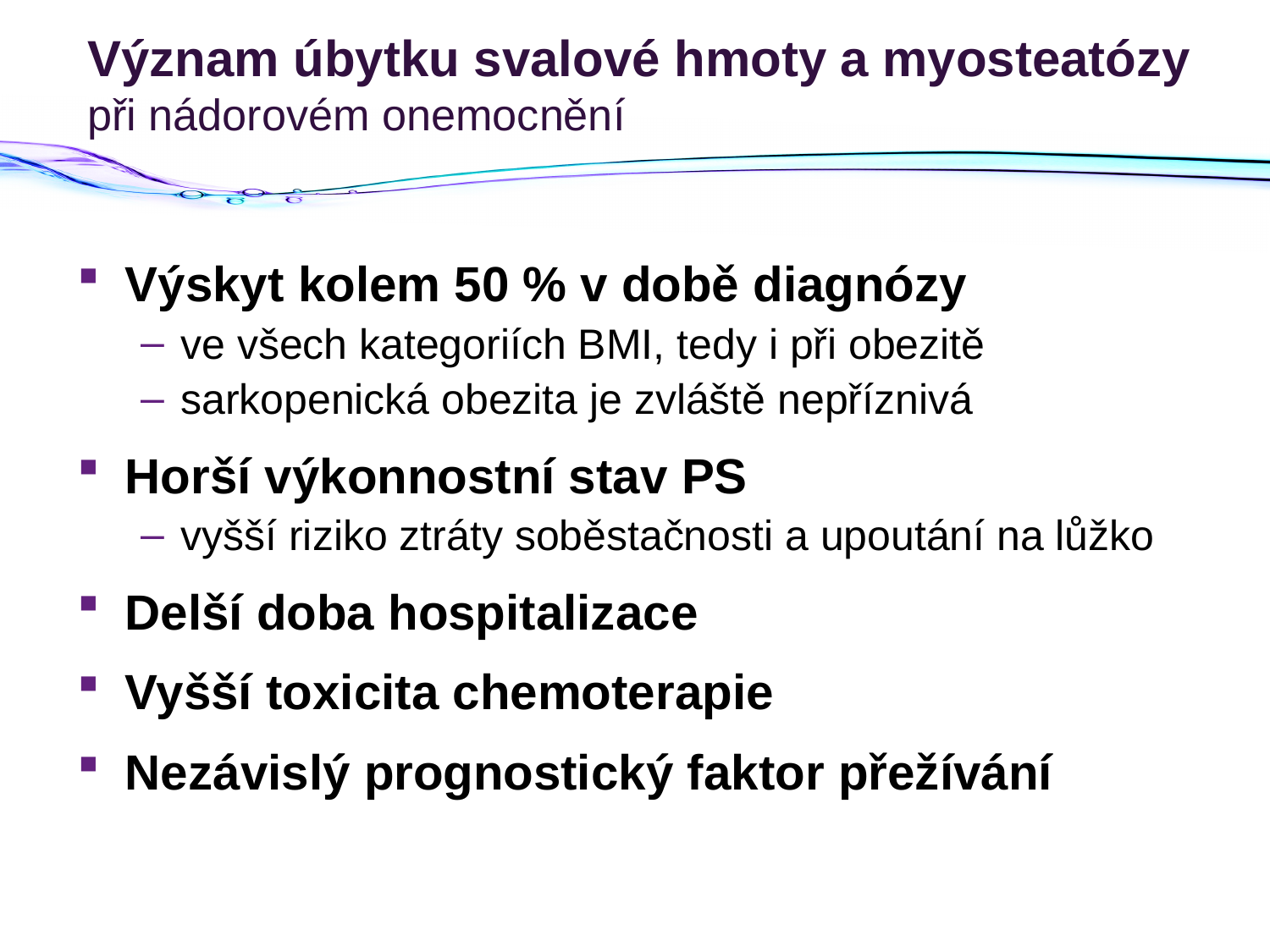

# Význam úbytku svalové hmoty a myosteatózy při nádorovém onemocnění
Výskyt kolem 50 % v době diagnózy
ve všech kategoriích BMI, tedy i při obezitě
sarkopenická obezita je zvláště nepříznivá
Horší výkonnostní stav PS
vyšší riziko ztráty soběstačnosti a upoutání na lůžko
Delší doba hospitalizace
Vyšší toxicita chemoterapie
Nezávislý prognostický faktor přežívání